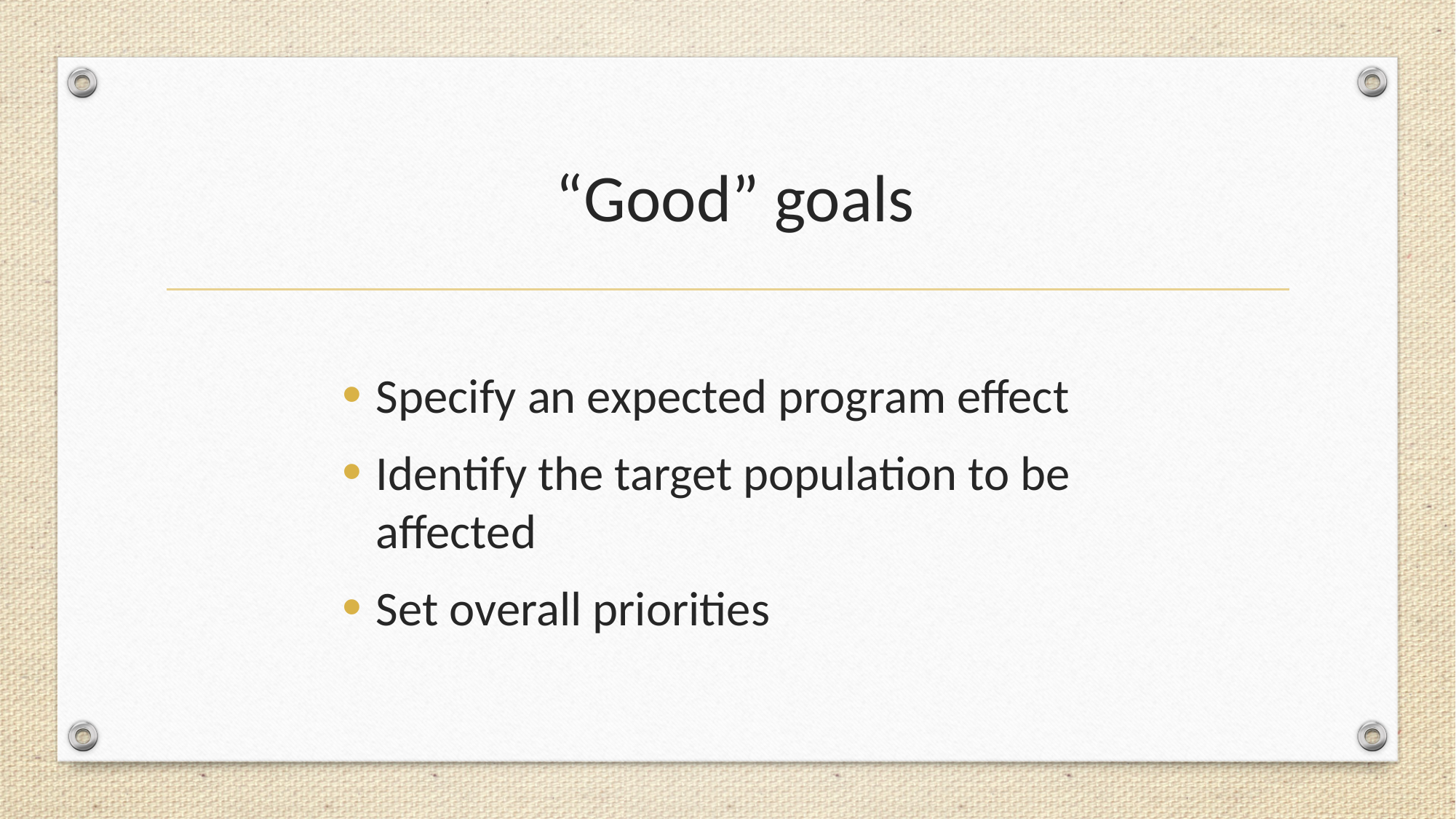

# “Good” goals
Specify an expected program effect
Identify the target population to be affected
Set overall priorities